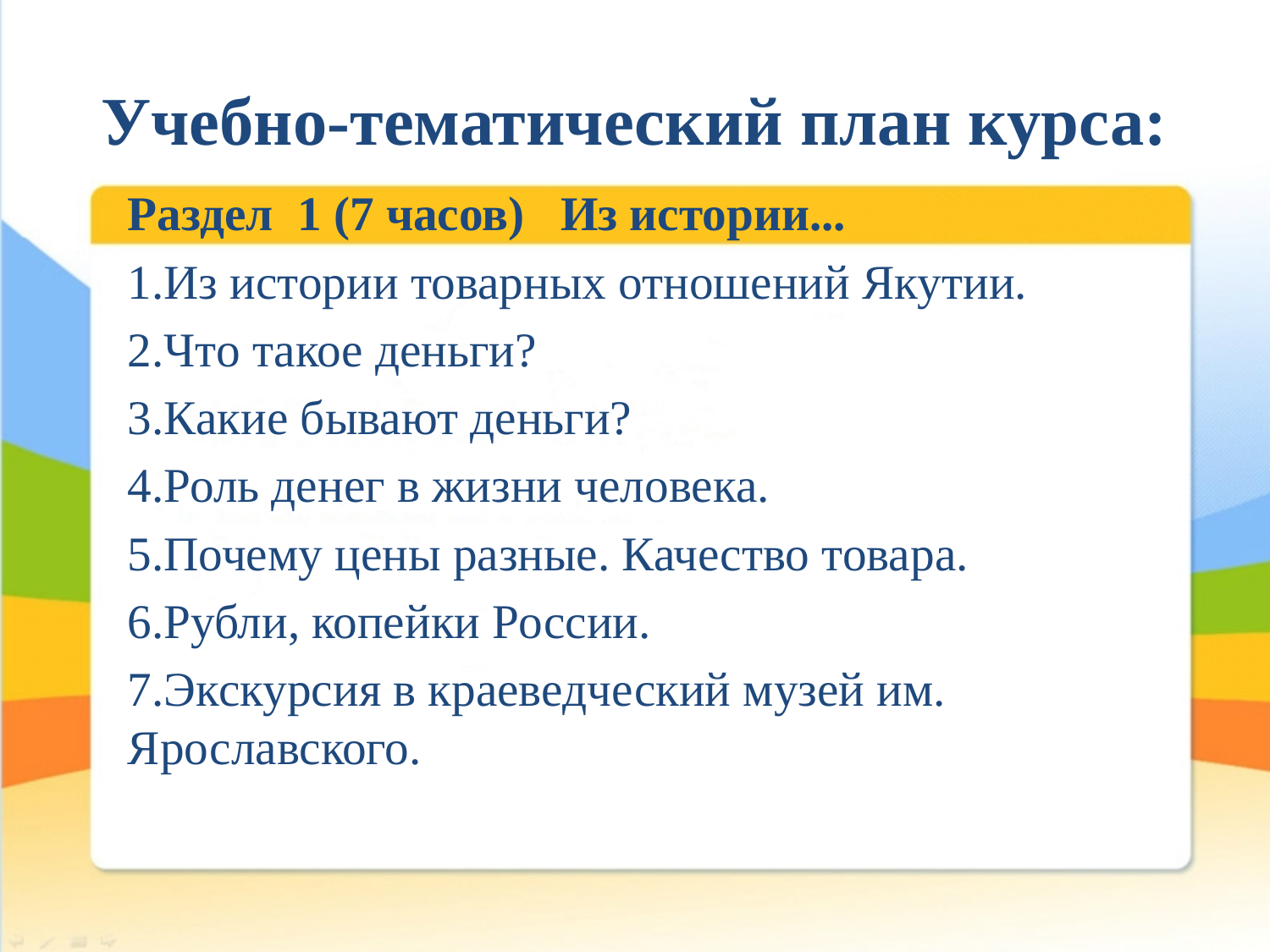

# Учебно-тематический план курса:
Раздел  1 (7 часов)   Из истории...
1.Из истории товарных отношений Якутии.
2.Что такое деньги?
3.Какие бывают деньги?
4.Роль денег в жизни человека.
5.Почему цены разные. Качество товара.
6.Рубли, копейки России.
7.Экскурсия в краеведческий музей им. Ярославского.